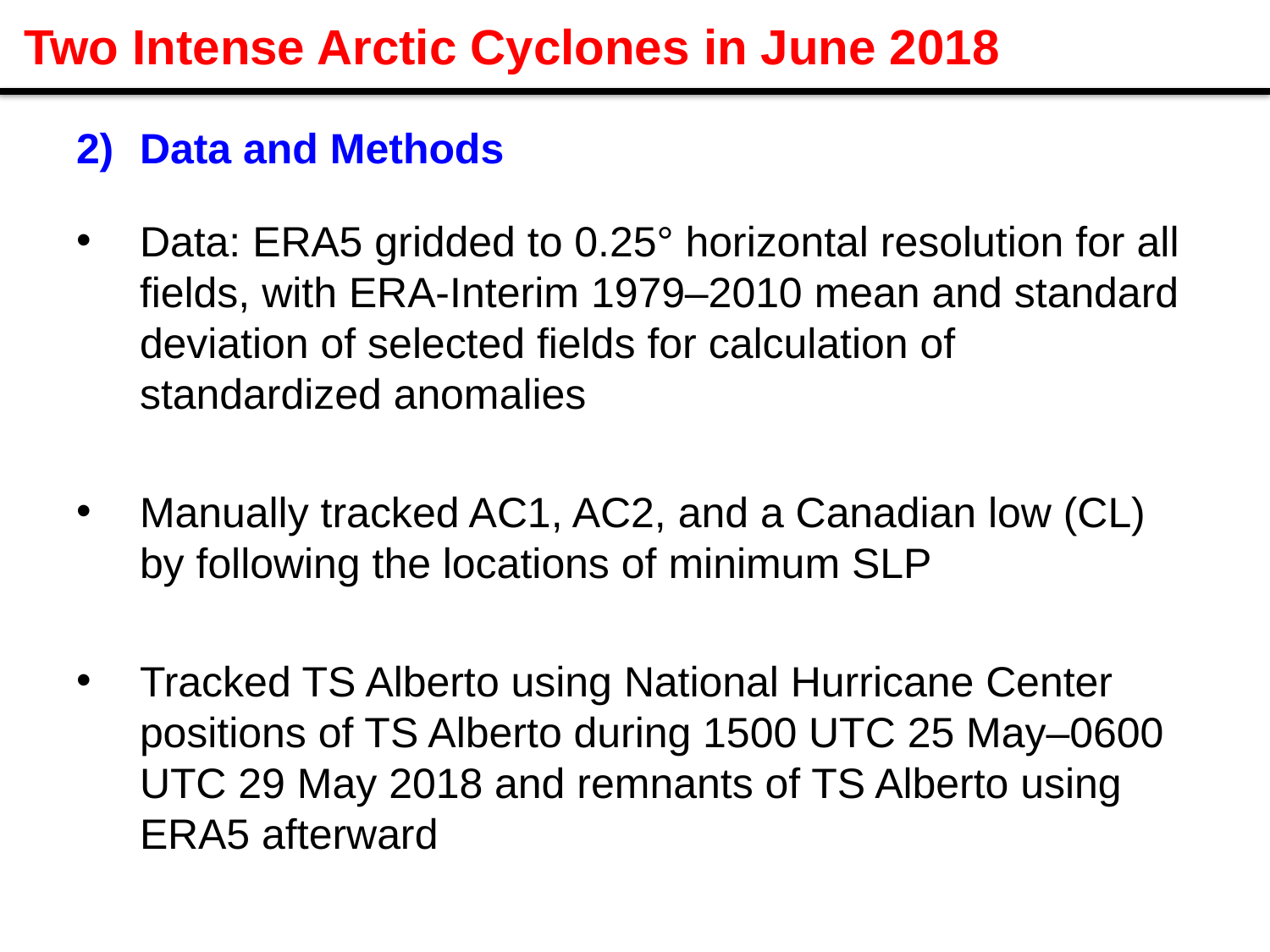

# Two Intense Arctic Cyclones in June 2018
Data and Methods

Data: ERA5 gridded to 0.25° horizontal resolution for all fields, with ERA-Interim 1979–2010 mean and standard deviation of selected fields for calculation of standardized anomalies

Manually tracked AC1, AC2, and a Canadian low (CL) by following the locations of minimum SLP

Tracked TS Alberto using National Hurricane Center positions of TS Alberto during 1500 UTC 25 May–0600 UTC 29 May 2018 and remnants of TS Alberto using ERA5 afterward